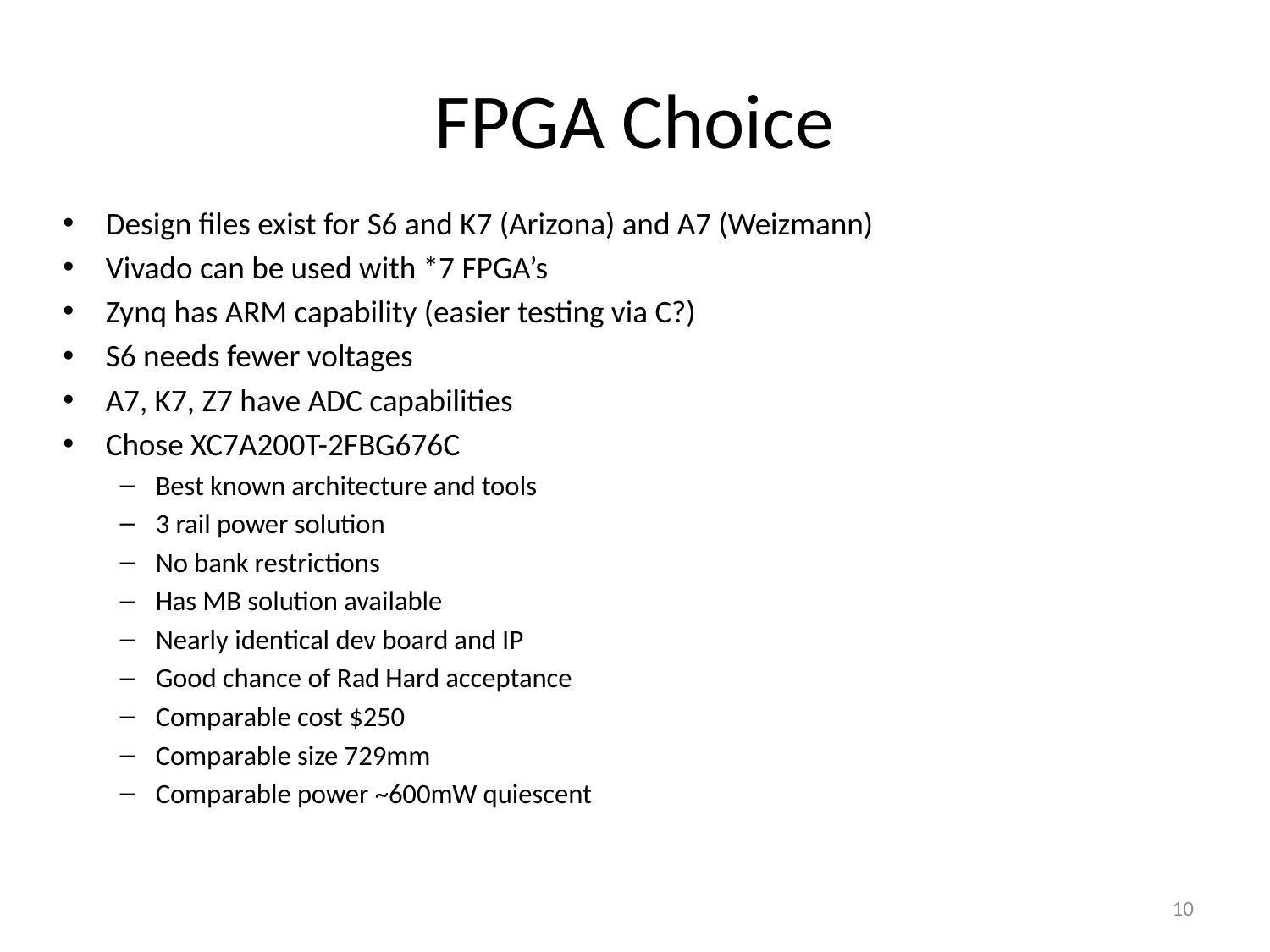

# FPGA Choice
Design files exist for S6 and K7 (Arizona) and A7 (Weizmann)
Vivado can be used with *7 FPGA’s
Zynq has ARM capability (easier testing via C?)
S6 needs fewer voltages
A7, K7, Z7 have ADC capabilities
Chose XC7A200T-2FBG676C
Best known architecture and tools
3 rail power solution
No bank restrictions
Has MB solution available
Nearly identical dev board and IP
Good chance of Rad Hard acceptance
Comparable cost $250
Comparable size 729mm
Comparable power ~600mW quiescent

10